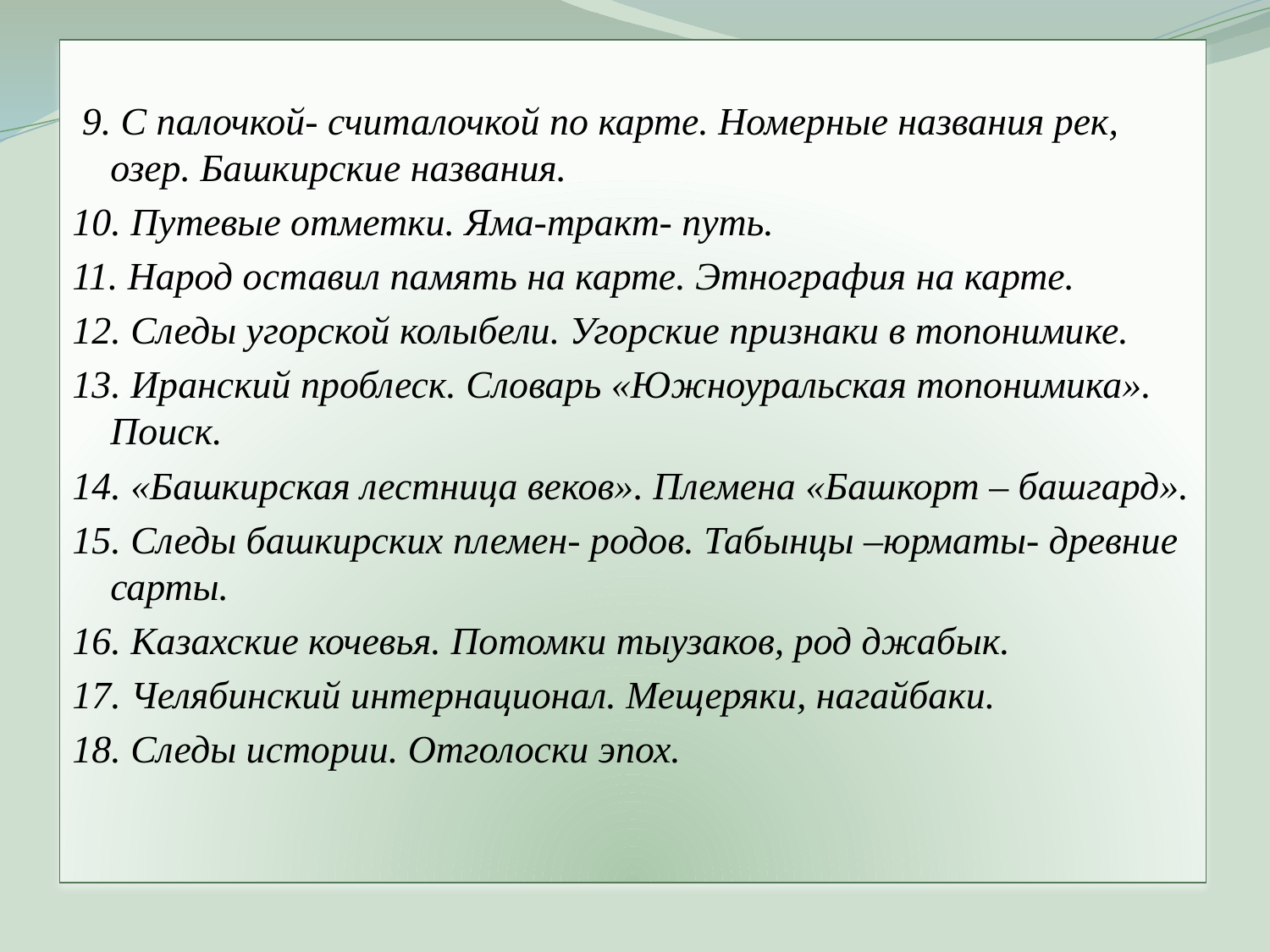

9. С палочкой- считалочкой по карте. Номерные названия рек, озер. Башкирские названия.
10. Путевые отметки. Яма-тракт- путь.
11. Народ оставил память на карте. Этнография на карте.
12. Следы угорской колыбели. Угорские признаки в топонимике.
13. Иранский проблеск. Словарь «Южноуральская топонимика». Поиск.
14. «Башкирская лестница веков». Племена «Башкорт – башгард».
15. Следы башкирских племен- родов. Табынцы –юрматы- древние сарты.
16. Казахские кочевья. Потомки тыузаков, род джабык.
17. Челябинский интернационал. Мещеряки, нагайбаки.
18. Следы истории. Отголоски эпох.